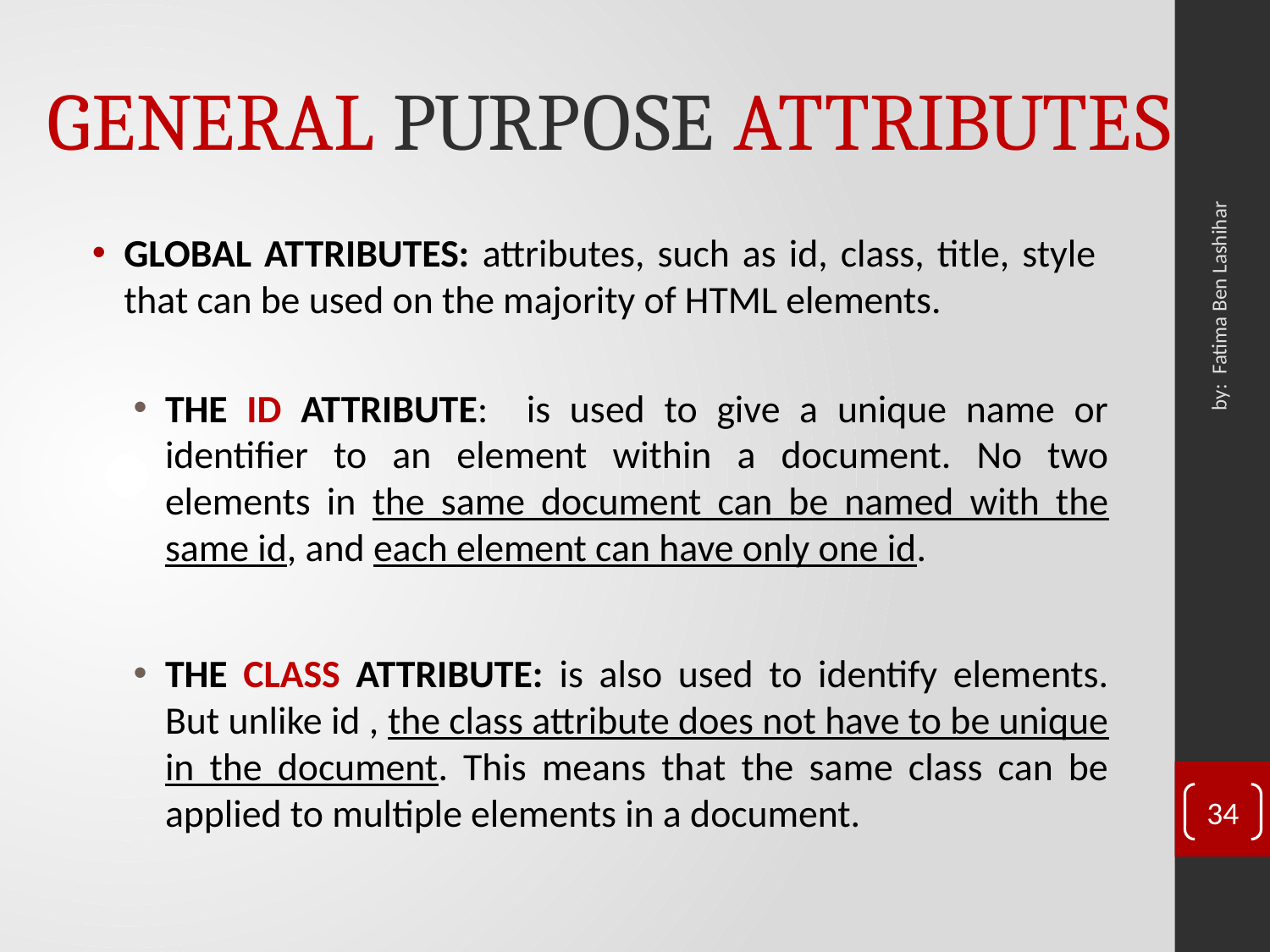

# GENERAL PURPOSE ATTRIBUTES
GLOBAL ATTRIBUTES: attributes, such as id, class, title, style  that can be used on the majority of HTML elements.

THE ID ATTRIBUTE:  is used to give a unique name or identifier to an element within a document. No two elements in the same document can be named with the same id, and each element can have only one id.

THE CLASS ATTRIBUTE: is also used to identify elements. But unlike id , the class attribute does not have to be unique in the document. This means that the same class can be applied to multiple elements in a document.
by:  Fatima Ben Lashihar
34